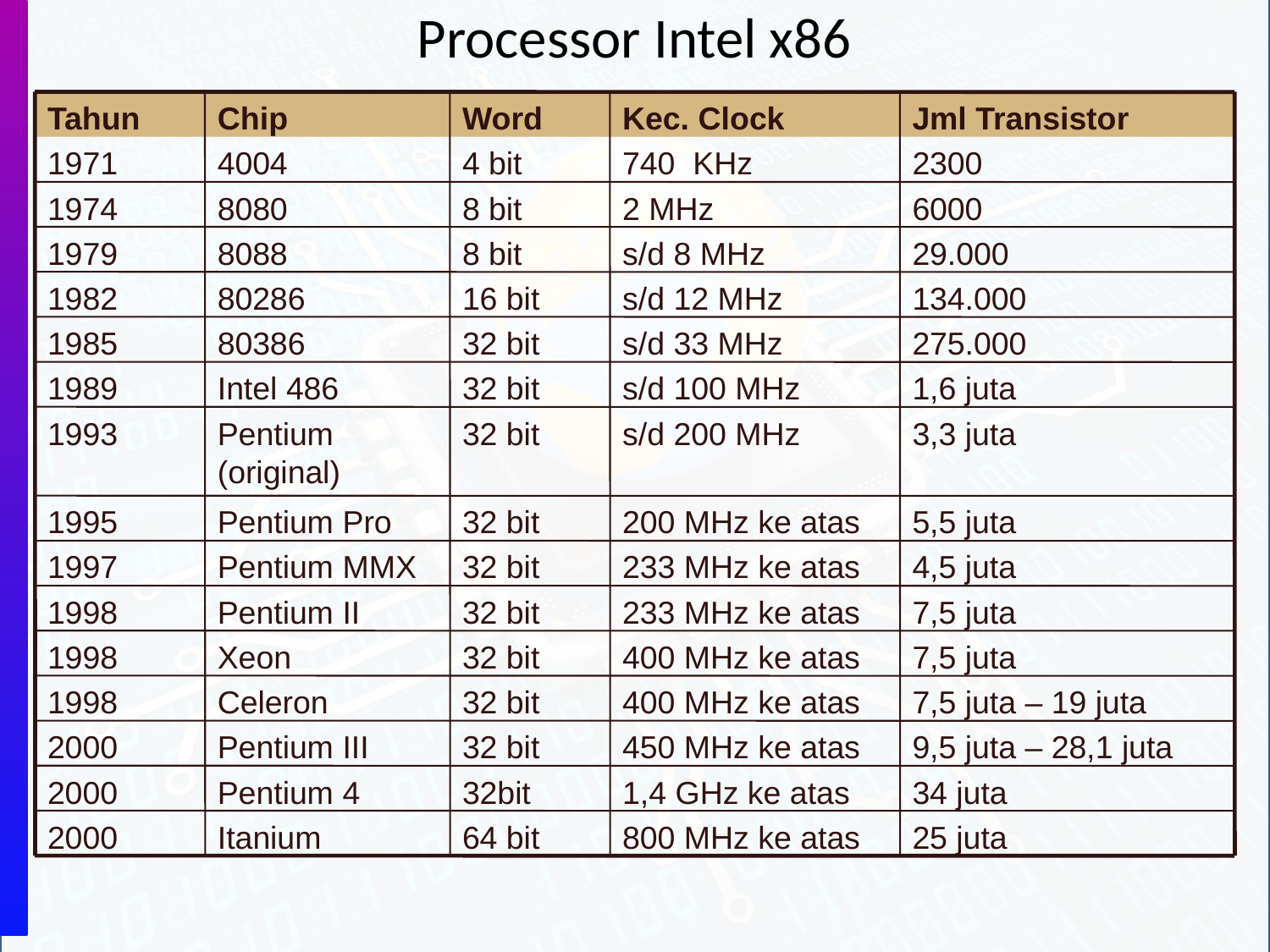

# Processor Intel x86
Tahun

Chip

Word

Kec. Clock

Jml Transistor

1971
4004
4 bit
740  KHz
2300
1974

8080
8 bit
2 MHz
6000
1979

8088
8 bit
s/d 8 MHz
29.000
1982

80286
16 bit
s/d 12 MHz
134.000
1985

80386
32 bit
s/d 33 MHz
275.000
1989

Intel 486
32 bit
s/d 100 MHz
1,6 juta
1993

Pentium (original)
32 bit
s/d 200 MHz
3,3 juta
1995

Pentium Pro
32 bit
200 MHz ke atas
5,5 juta
1997

Pentium MMX
32 bit
233 MHz ke atas
4,5 juta
1998

Pentium II
32 bit
233 MHz ke atas
7,5 juta
1998

Xeon
32 bit
400 MHz ke atas
7,5 juta
1998

Celeron
32 bit
400 MHz ke atas
7,5 juta – 19 juta
2000

Pentium III
32 bit
450 MHz ke atas
9,5 juta – 28,1 juta
2000

Pentium 4
32bit
1,4 GHz ke atas
34 juta
2000

Itanium
64 bit
800 MHz ke atas
25 juta